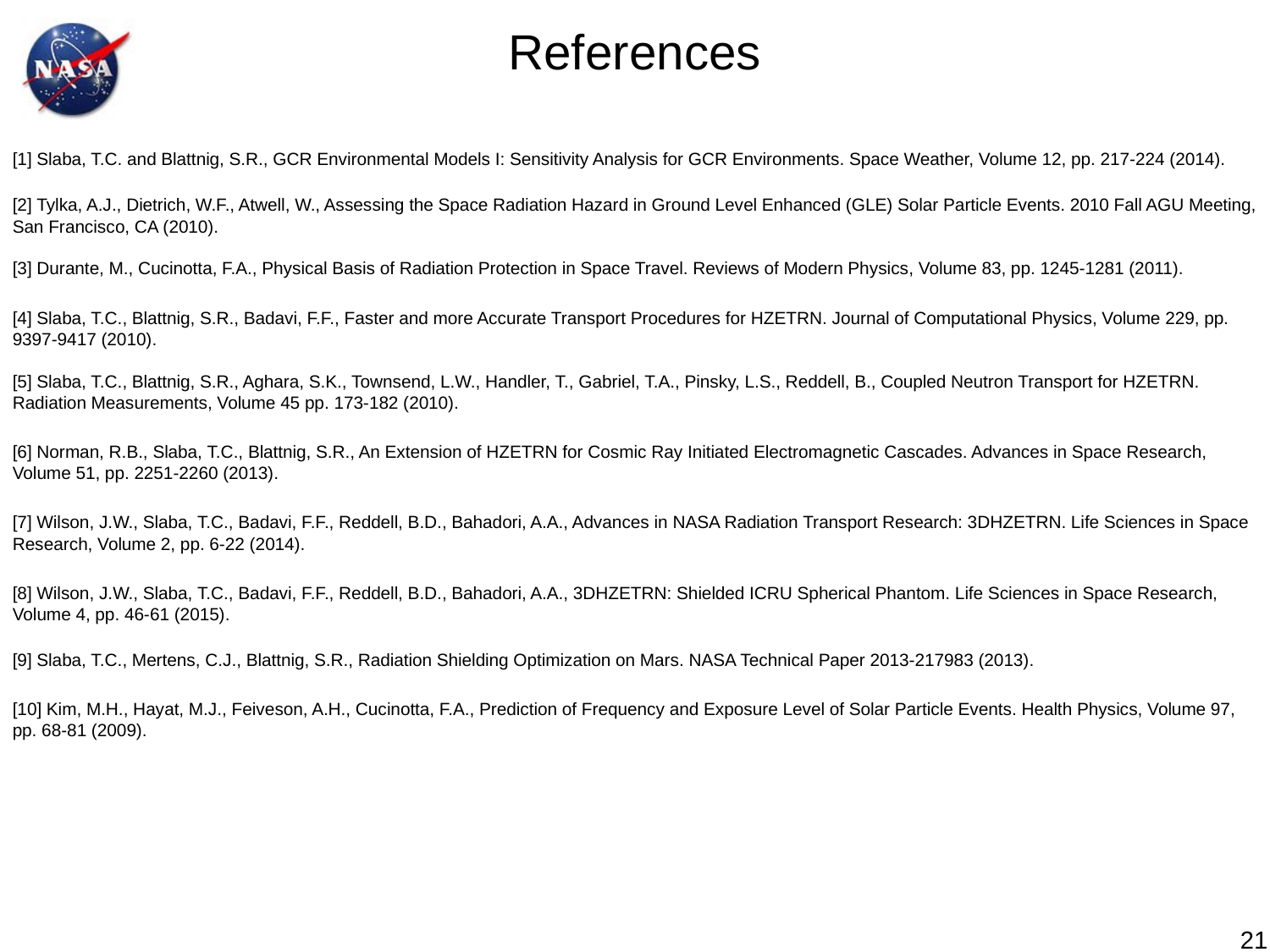

References
[1] Slaba, T.C. and Blattnig, S.R., GCR Environmental Models I: Sensitivity Analysis for GCR Environments. Space Weather, Volume 12, pp. 217-224 (2014).

[2] Tylka, A.J., Dietrich, W.F., Atwell, W., Assessing the Space Radiation Hazard in Ground Level Enhanced (GLE) Solar Particle Events. 2010 Fall AGU Meeting, San Francisco, CA (2010).

[3] Durante, M., Cucinotta, F.A., Physical Basis of Radiation Protection in Space Travel. Reviews of Modern Physics, Volume 83, pp. 1245-1281 (2011).

[4] Slaba, T.C., Blattnig, S.R., Badavi, F.F., Faster and more Accurate Transport Procedures for HZETRN. Journal of Computational Physics, Volume 229, pp. 9397-9417 (2010).

[5] Slaba, T.C., Blattnig, S.R., Aghara, S.K., Townsend, L.W., Handler, T., Gabriel, T.A., Pinsky, L.S., Reddell, B., Coupled Neutron Transport for HZETRN. Radiation Measurements, Volume 45 pp. 173-182 (2010).

[6] Norman, R.B., Slaba, T.C., Blattnig, S.R., An Extension of HZETRN for Cosmic Ray Initiated Electromagnetic Cascades. Advances in Space Research, Volume 51, pp. 2251-2260 (2013).

[7] Wilson, J.W., Slaba, T.C., Badavi, F.F., Reddell, B.D., Bahadori, A.A., Advances in NASA Radiation Transport Research: 3DHZETRN. Life Sciences in Space Research, Volume 2, pp. 6-22 (2014).

[8] Wilson, J.W., Slaba, T.C., Badavi, F.F., Reddell, B.D., Bahadori, A.A., 3DHZETRN: Shielded ICRU Spherical Phantom. Life Sciences in Space Research, Volume 4, pp. 46-61 (2015).

[9] Slaba, T.C., Mertens, C.J., Blattnig, S.R., Radiation Shielding Optimization on Mars. NASA Technical Paper 2013-217983 (2013).

[10] Kim, M.H., Hayat, M.J., Feiveson, A.H., Cucinotta, F.A., Prediction of Frequency and Exposure Level of Solar Particle Events. Health Physics, Volume 97, pp. 68-81 (2009).

21